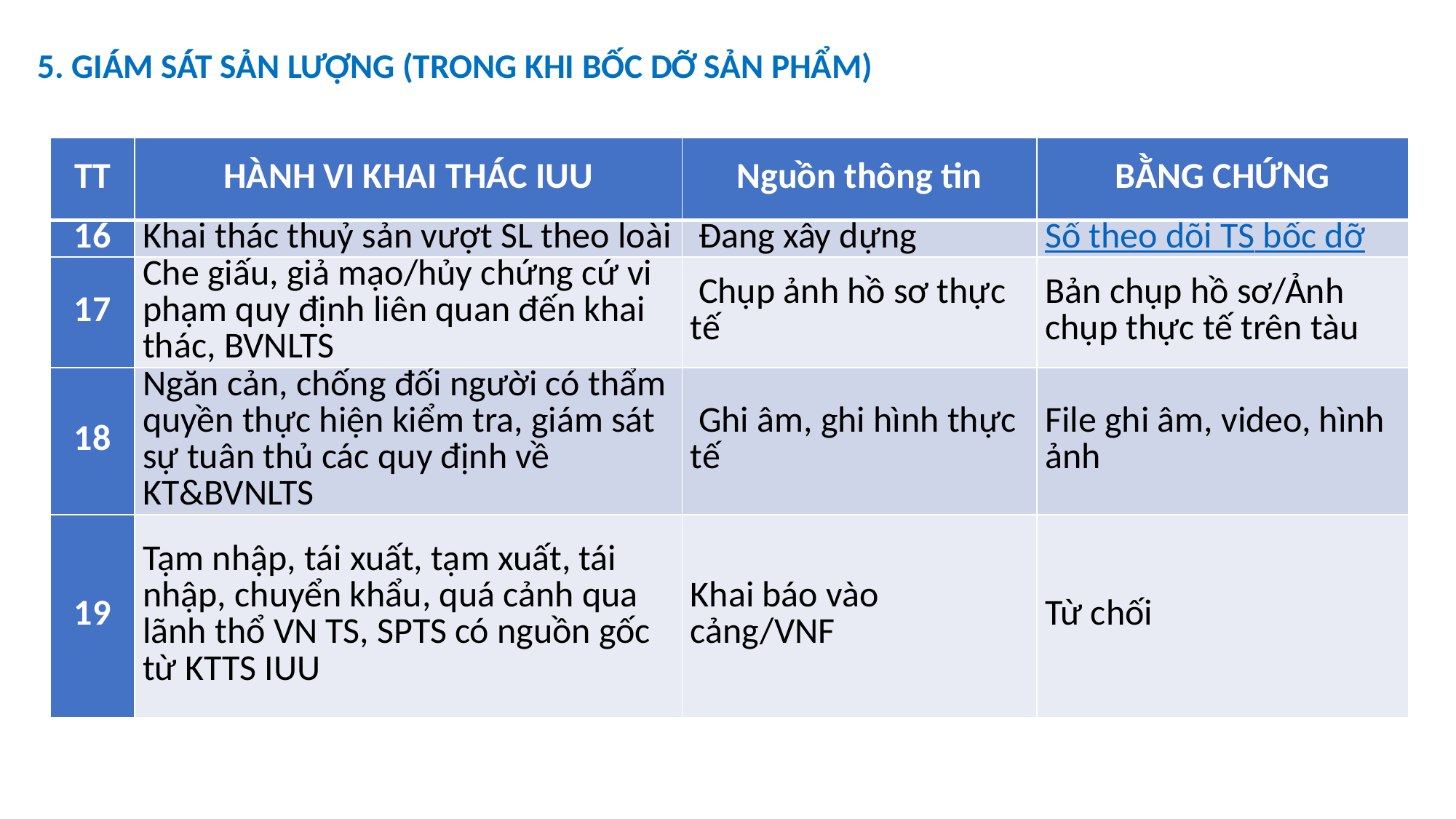

5. GIÁM SÁT SẢN LƯỢNG (TRONG KHI BỐC DỠ SẢN PHẨM)
| TT | HÀNH VI KHAI THÁC IUU | Nguồn thông tin | BẰNG CHỨNG |
| --- | --- | --- | --- |
| 16 | Khai thác thuỷ sản vượt SL theo loài | Đang xây dựng | Sổ theo dõi TS bốc dỡ |
| 17 | Che giấu, giả mạo/hủy chứng cứ vi phạm quy định liên quan đến khai thác, BVNLTS | Chụp ảnh hồ sơ thực tế | Bản chụp hồ sơ/Ảnh chụp thực tế trên tàu |
| 18 | Ngăn cản, chống đối người có thẩm quyền thực hiện kiểm tra, giám sát sự tuân thủ các quy định về KT&BVNLTS | Ghi âm, ghi hình thực tế | File ghi âm, video, hình ảnh |
| 19 | Tạm nhập, tái xuất, tạm xuất, tái nhập, chuyển khẩu, quá cảnh qua lãnh thổ VN TS, SPTS có nguồn gốc từ KTTS IUU | Khai báo vào cảng/VNF | Từ chối |